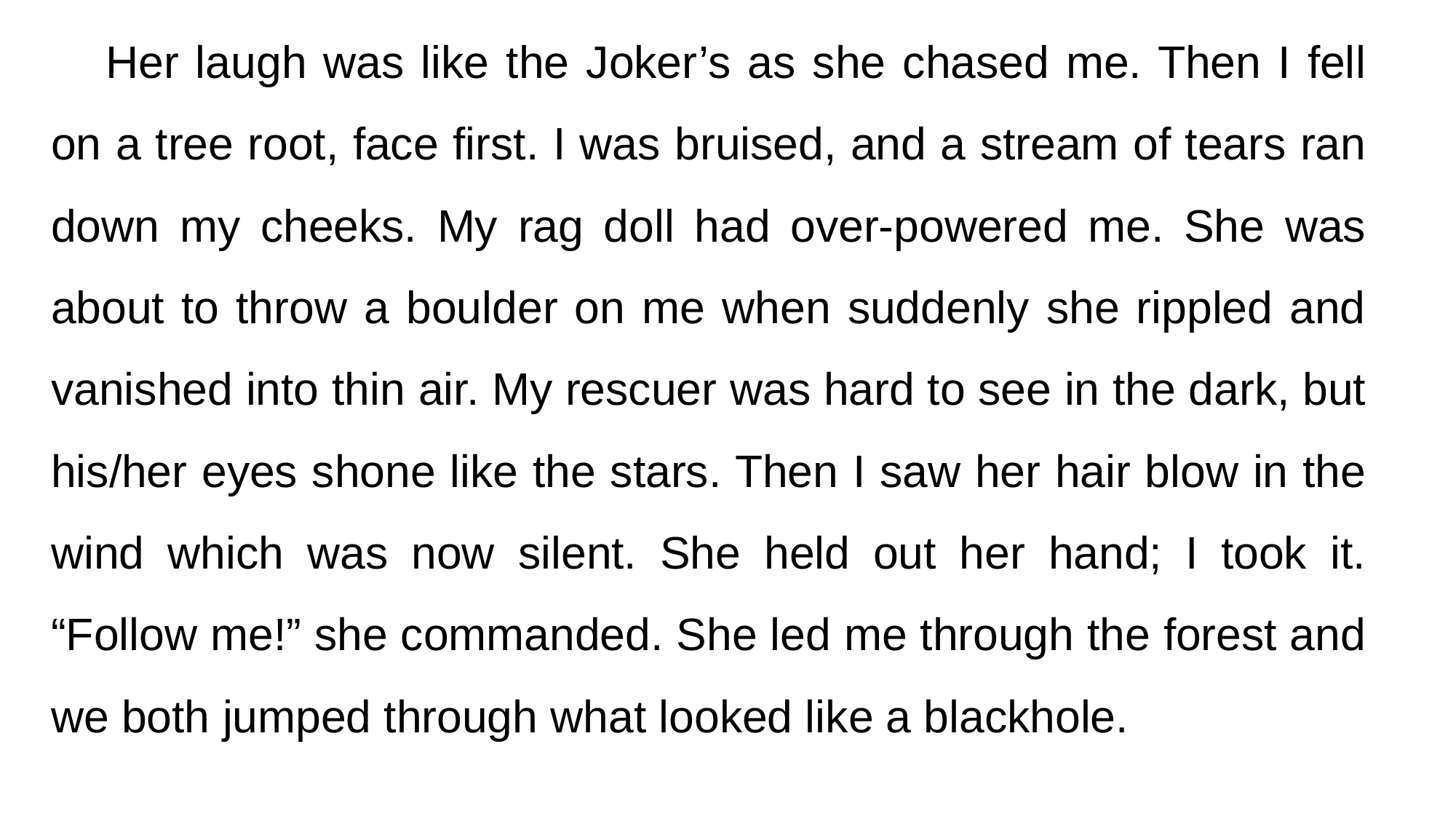

Her laugh was like the Joker’s as she chased me. Then I fell on a tree root, face first. I was bruised, and a stream of tears ran down my cheeks. My rag doll had over-powered me. She was about to throw a boulder on me when suddenly she rippled and vanished into thin air. My rescuer was hard to see in the dark, but his/her eyes shone like the stars. Then I saw her hair blow in the wind which was now silent. She held out her hand; I took it. “Follow me!” she commanded. She led me through the forest and we both jumped through what looked like a blackhole.